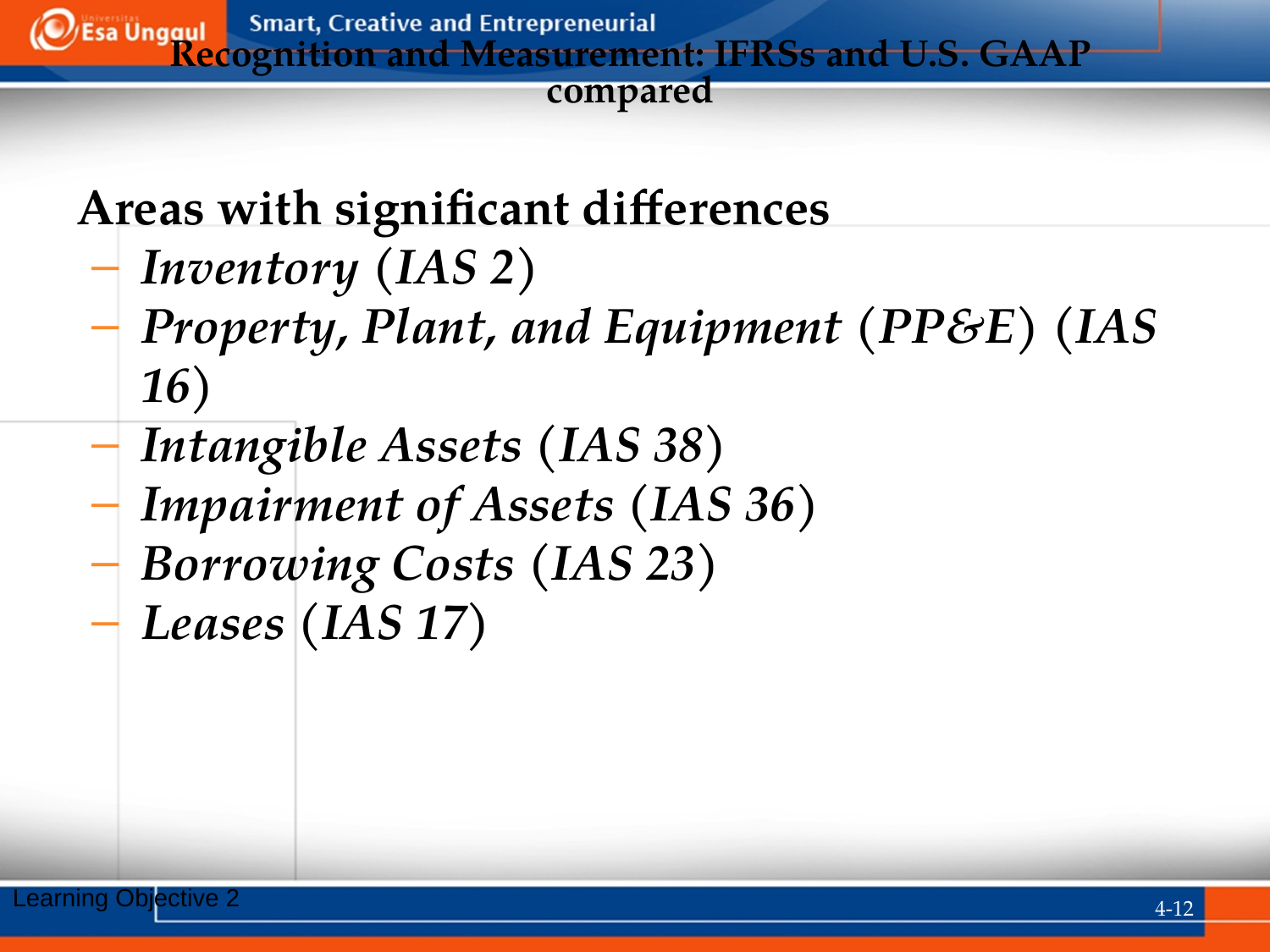

# Recognition and Measurement: IFRSs and U.S. GAAP compared
Areas with significant differences
Inventory (IAS 2)
Property, Plant, and Equipment (PP&E) (IAS 16)
Intangible Assets (IAS 38)
Impairment of Assets (IAS 36)
Borrowing Costs (IAS 23)
Leases (IAS 17)

4-12
Learning Objective 2